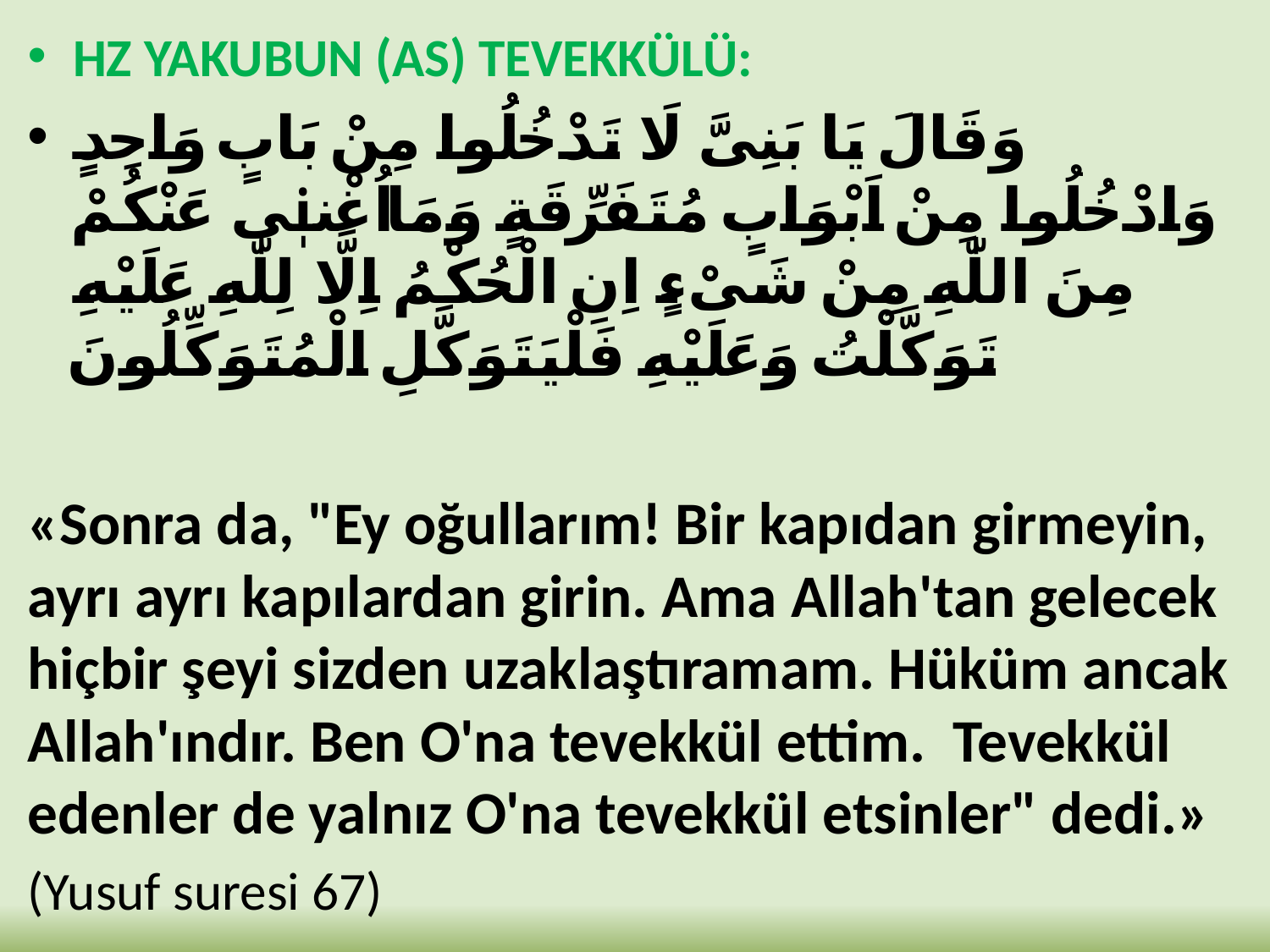

HZ YAKUBUN (AS) TEVEKKÜLÜ:
وَقَالَ يَا بَنِىَّ لَا تَدْخُلُوا مِنْ بَابٍ وَاحِدٍ وَادْخُلُوا مِنْ اَبْوَابٍ مُتَفَرِّقَةٍ وَمَا اُغْنٖى عَنْكُمْ مِنَ اللّٰهِ مِنْ شَیْءٍ اِنِ الْحُكْمُ اِلَّا لِلّٰهِ عَلَيْهِ تَوَكَّلْتُ وَعَلَيْهِ فَلْيَتَوَكَّلِ الْمُتَوَكِّلُونَ

«Sonra da, "Ey oğullarım! Bir kapıdan girmeyin, ayrı ayrı kapılardan girin. Ama Allah'tan gelecek hiçbir şeyi sizden uzaklaştıramam. Hüküm ancak Allah'ındır. Ben O'na tevekkül ettim.  Tevekkül edenler de yalnız O'na tevekkül etsinler" dedi.»
(Yusuf suresi 67)